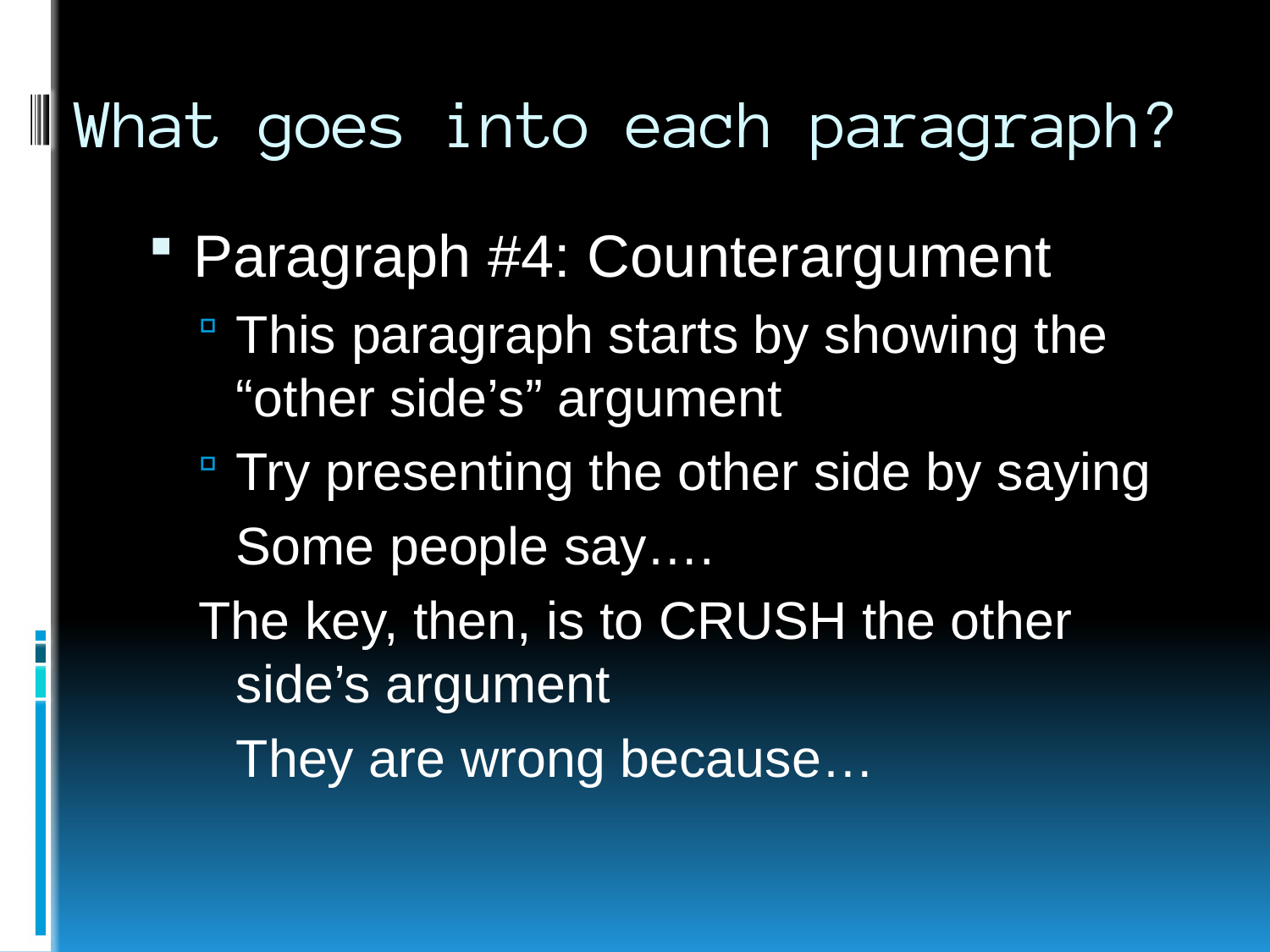

# What goes into each paragraph?
Paragraph #4: Counterargument
This paragraph starts by showing the “other side’s” argument
Try presenting the other side by saying
				Some people say….
The key, then, is to CRUSH the other side’s argument
				They are wrong because…